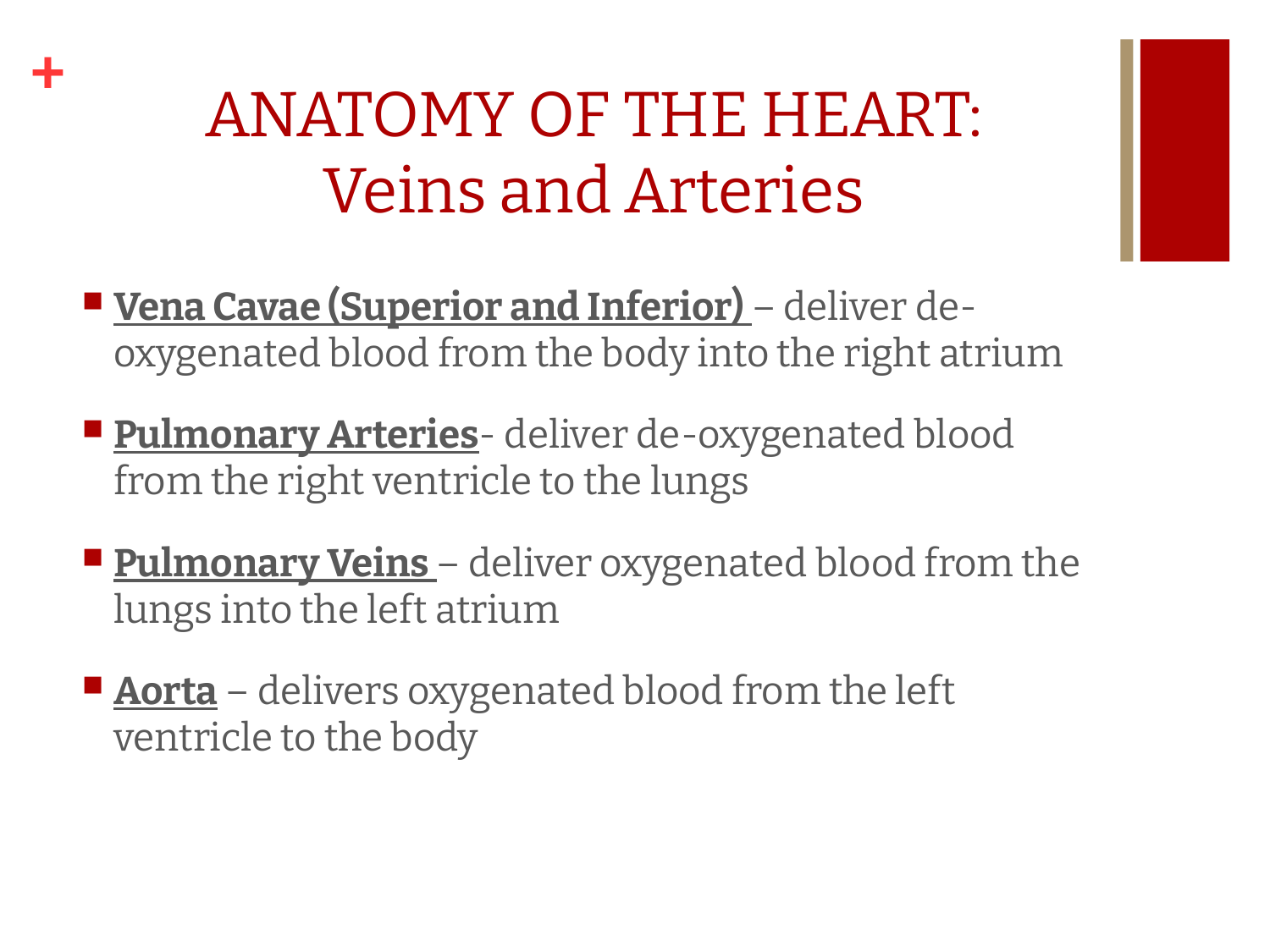

# ANATOMY OF THE HEART: Veins and Arteries
Vena Cavae (Superior and Inferior) – deliver de-oxygenated blood from the body into the right atrium
Pulmonary Arteries- deliver de-oxygenated blood from the right ventricle to the lungs
Pulmonary Veins – deliver oxygenated blood from the lungs into the left atrium
Aorta – delivers oxygenated blood from the left ventricle to the body